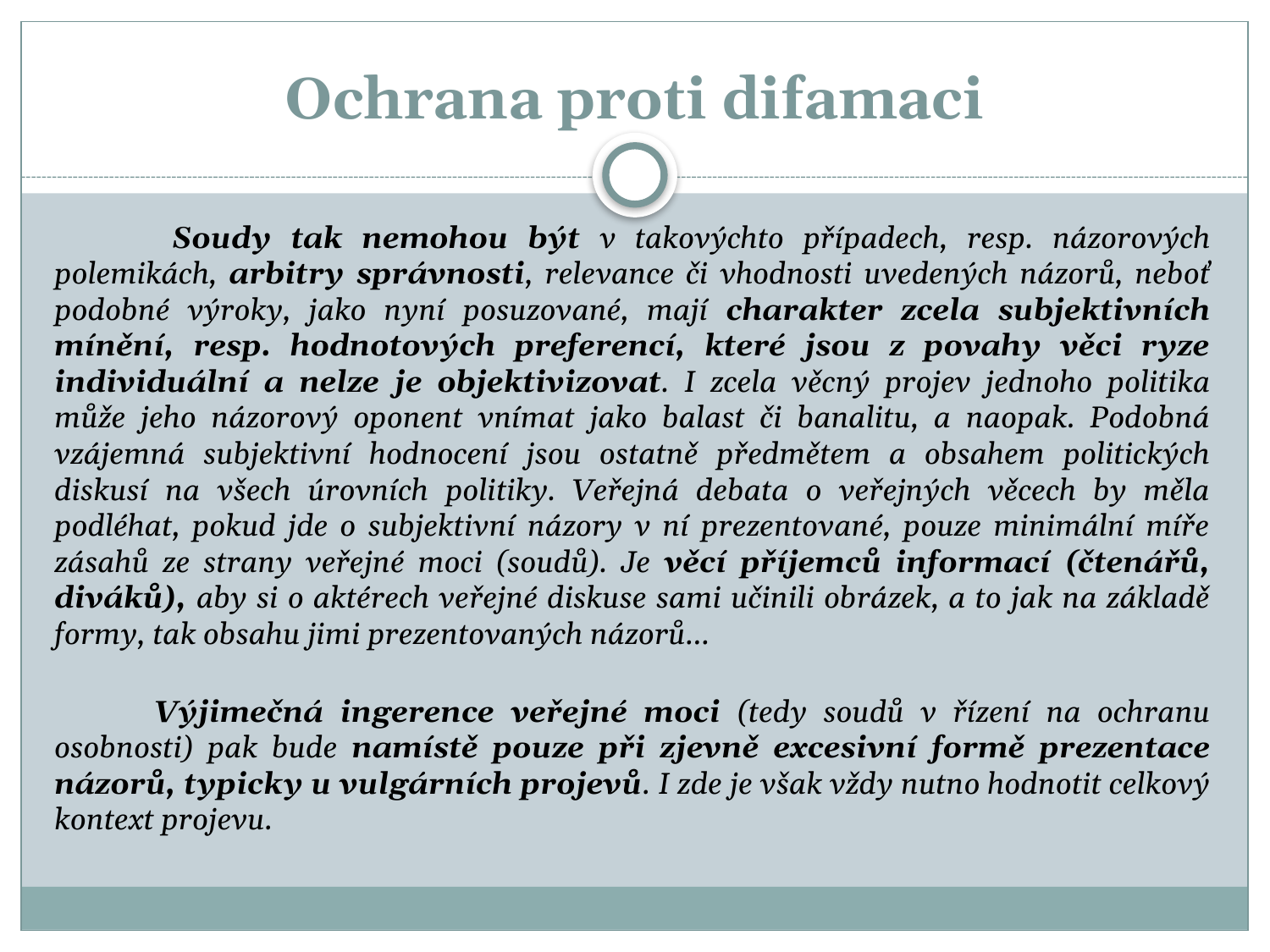

# Ochrana proti difamaci
      Soudy tak nemohou být v takovýchto případech, resp. názorových polemikách, arbitry správnosti, relevance či vhodnosti uvedených názorů, neboť podobné výroky, jako nyní posuzované, mají charakter zcela subjektivních mínění, resp. hodnotových preferencí, které jsou z povahy věci ryze individuální a nelze je objektivizovat. I zcela věcný projev jednoho politika může jeho názorový oponent vnímat jako balast či banalitu, a naopak. Podobná vzájemná subjektivní hodnocení jsou ostatně předmětem a obsahem politických diskusí na všech úrovních politiky. Veřejná debata o veřejných věcech by měla podléhat, pokud jde o subjektivní názory v ní prezentované, pouze minimální míře zásahů ze strany veřejné moci (soudů). Je věcí příjemců informací (čtenářů, diváků), aby si o aktérech veřejné diskuse sami učinili obrázek, a to jak na základě formy, tak obsahu jimi prezentovaných názorů…
      Výjimečná ingerence veřejné moci (tedy soudů v řízení na ochranu osobnosti) pak bude namístě pouze při zjevně excesivní formě prezentace názorů, typicky u vulgárních projevů. I zde je však vždy nutno hodnotit celkový kontext projevu.